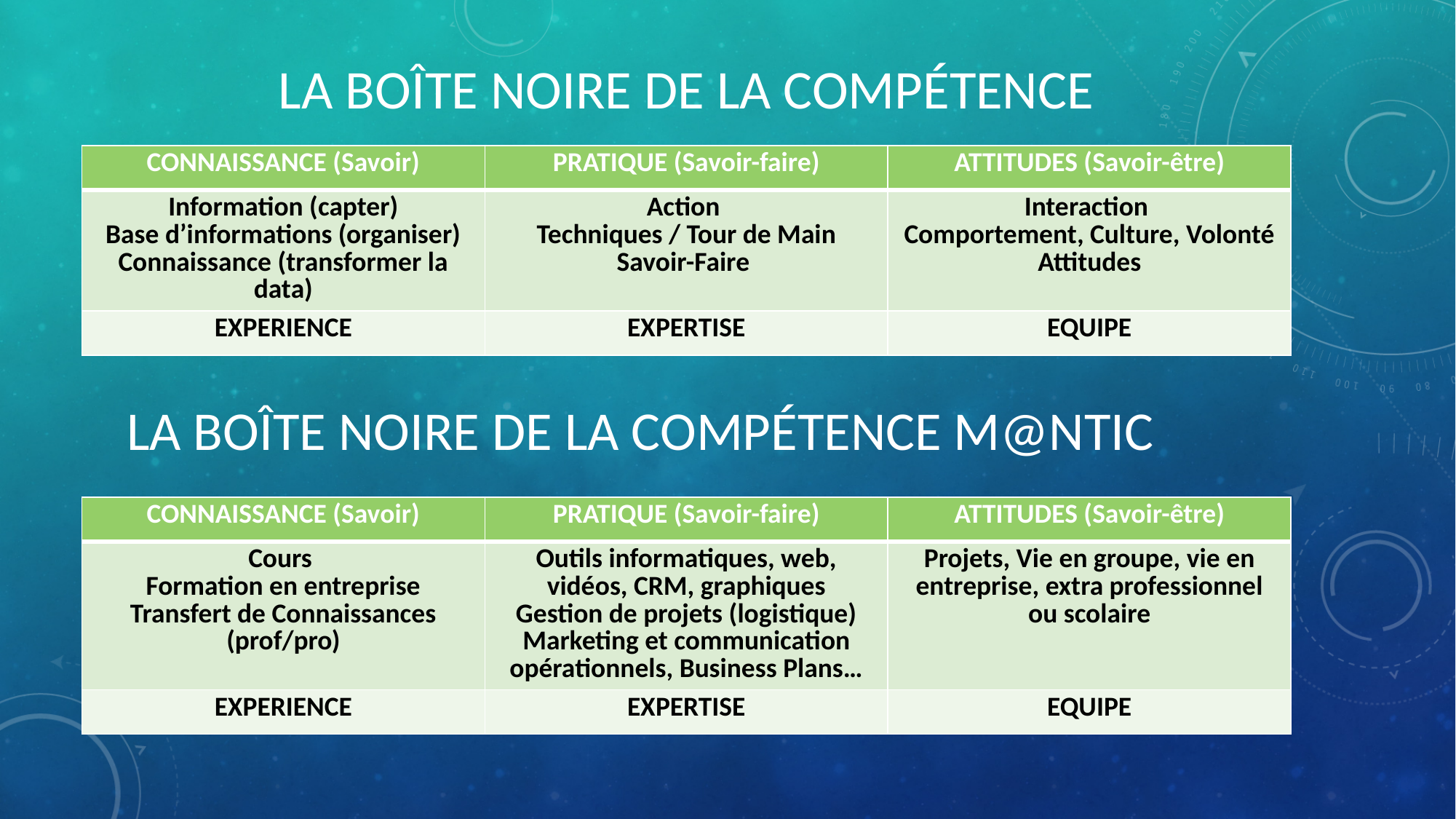

# La boîte noire de la compétence
| CONNAISSANCE (Savoir) | PRATIQUE (Savoir-faire) | ATTITUDES (Savoir-être) |
| --- | --- | --- |
| Information (capter) Base d’informations (organiser) Connaissance (transformer la data) | Action Techniques / Tour de Main Savoir-Faire | Interaction Comportement, Culture, Volonté Attitudes |
| EXPERIENCE | EXPERTISE | EQUIPE |
La boîte noire de la compétence M@NTIC
| CONNAISSANCE (Savoir) | PRATIQUE (Savoir-faire) | ATTITUDES (Savoir-être) |
| --- | --- | --- |
| Cours Formation en entreprise Transfert de Connaissances (prof/pro) | Outils informatiques, web, vidéos, CRM, graphiques Gestion de projets (logistique) Marketing et communication opérationnels, Business Plans… | Projets, Vie en groupe, vie en entreprise, extra professionnel ou scolaire |
| EXPERIENCE | EXPERTISE | EQUIPE |